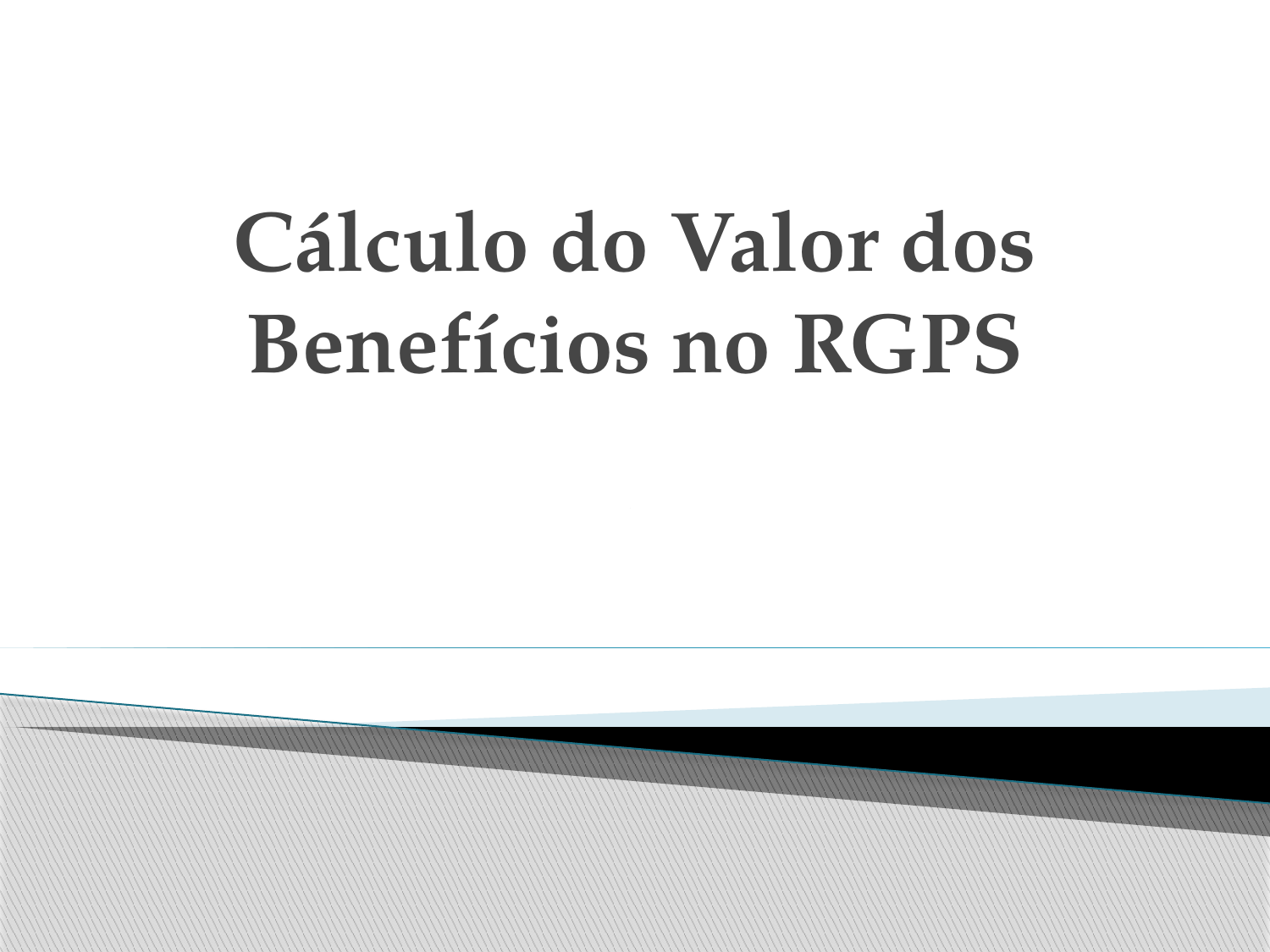

# Cálculo do Valor dos Benefícios no RGPS
.